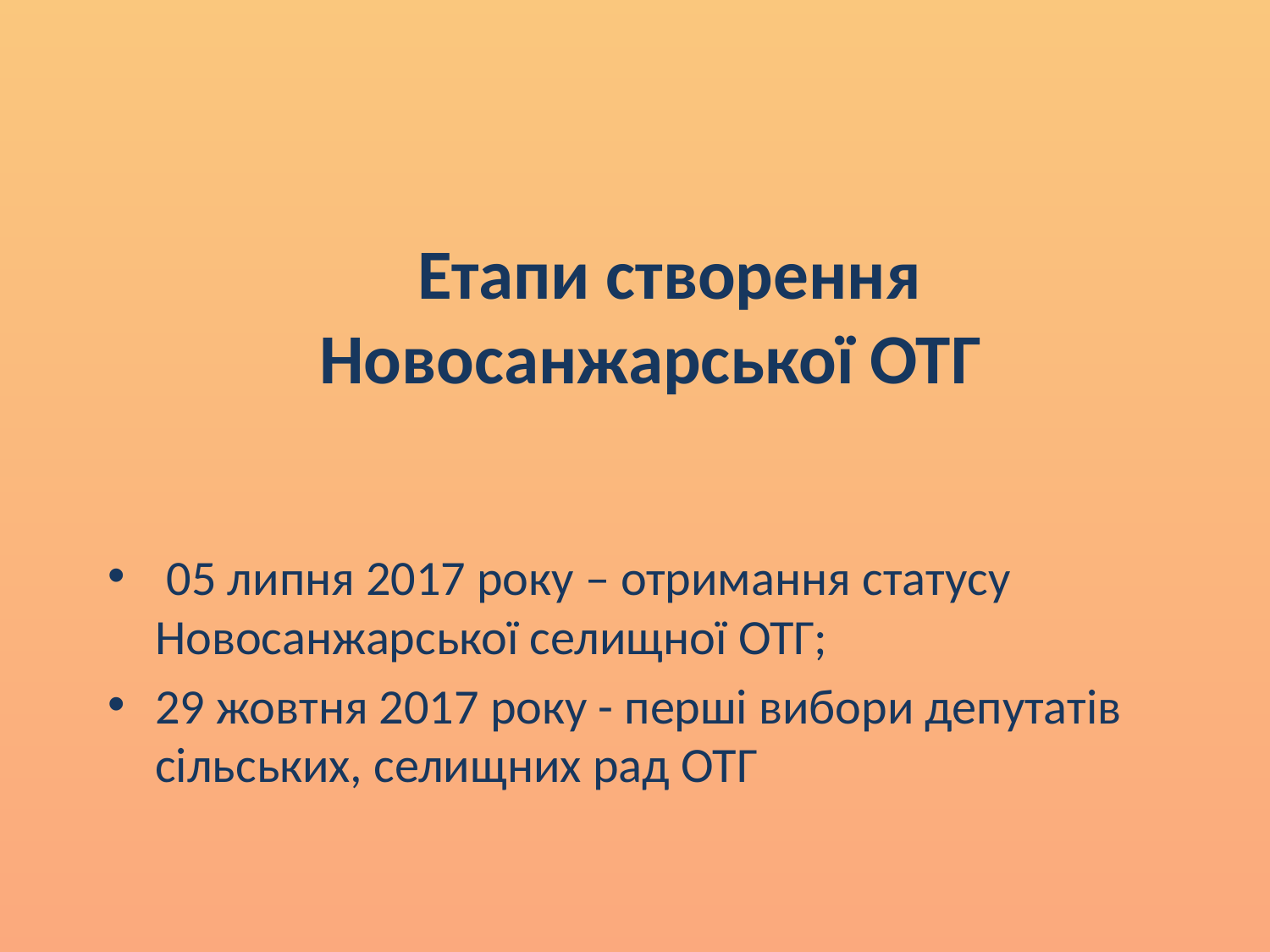

Етапи створення Новосанжарської ОТГ

 05 липня 2017 року – отримання статусу Новосанжарської селищної ОТГ;
29 жовтня 2017 року - перші вибори депутатів сільських, селищних рад ОТГ